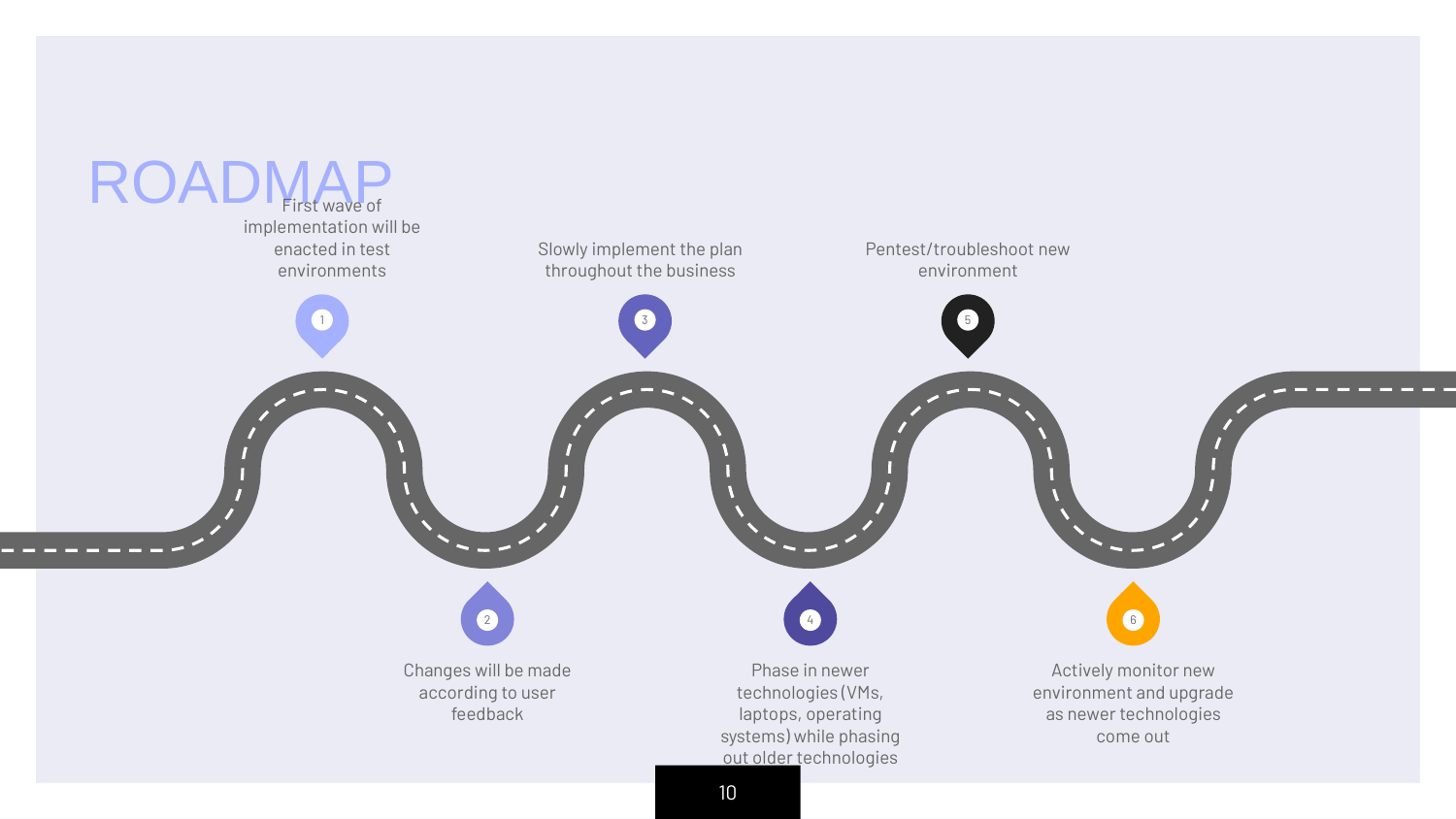

ROADMAP
First wave of implementation will be enacted in test environments
Slowly implement the plan throughout the business
Pentest/troubleshoot new environment

1

3

5

2

4

6
Changes will be made according to user feedback
Phase in newer technologies (VMs, laptops, operating systems) while phasing out older technologies
Actively monitor new environment and upgrade as newer technologies come out
10